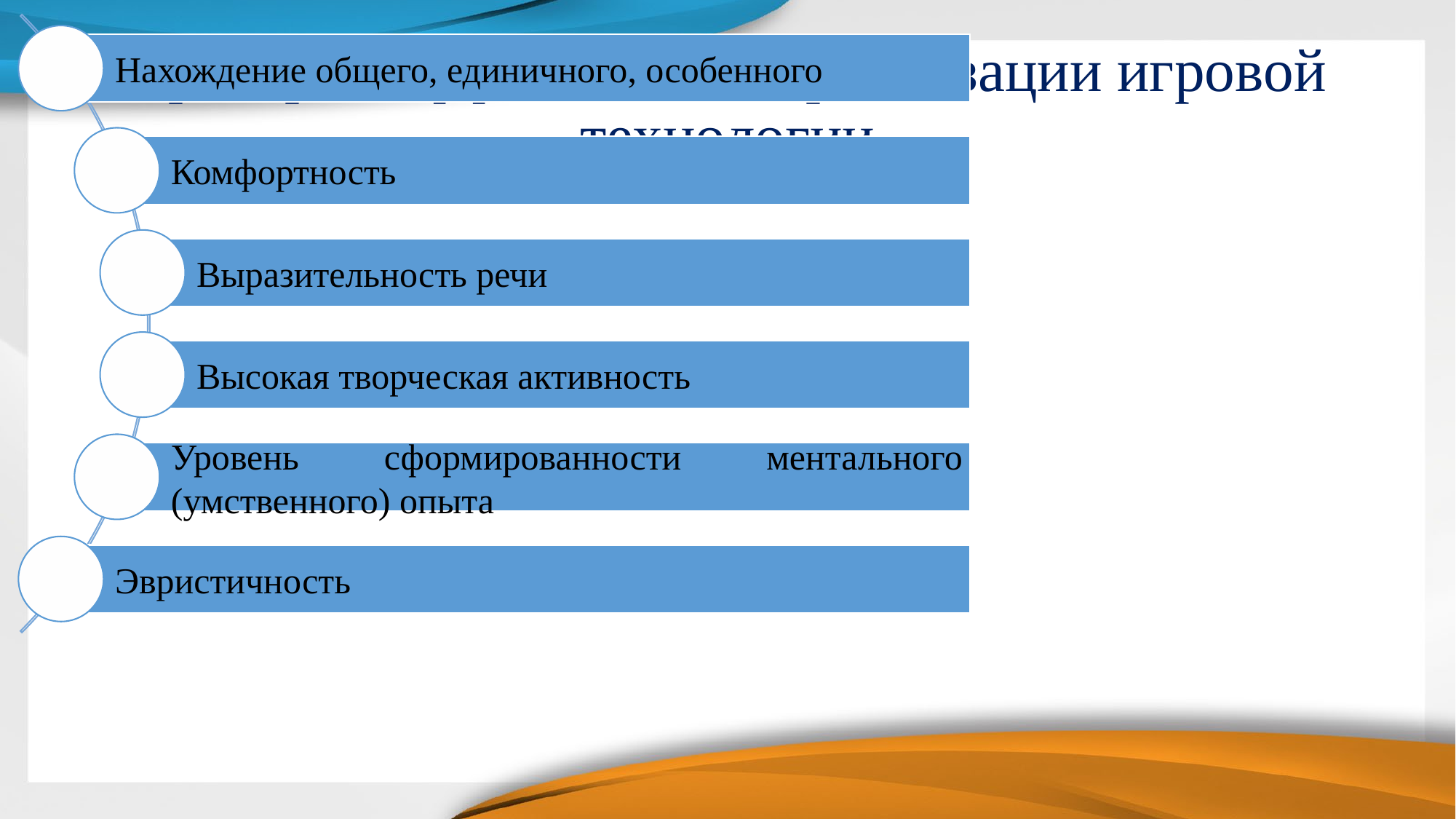

# Критерии эффективности реализации игровой технологии
Нахождение общего, единичного, особенного
Комфортность
Выразительность речи
Высокая творческая активность
Уровень сформированности ментального (умственного) опыта
Эвристичность
10